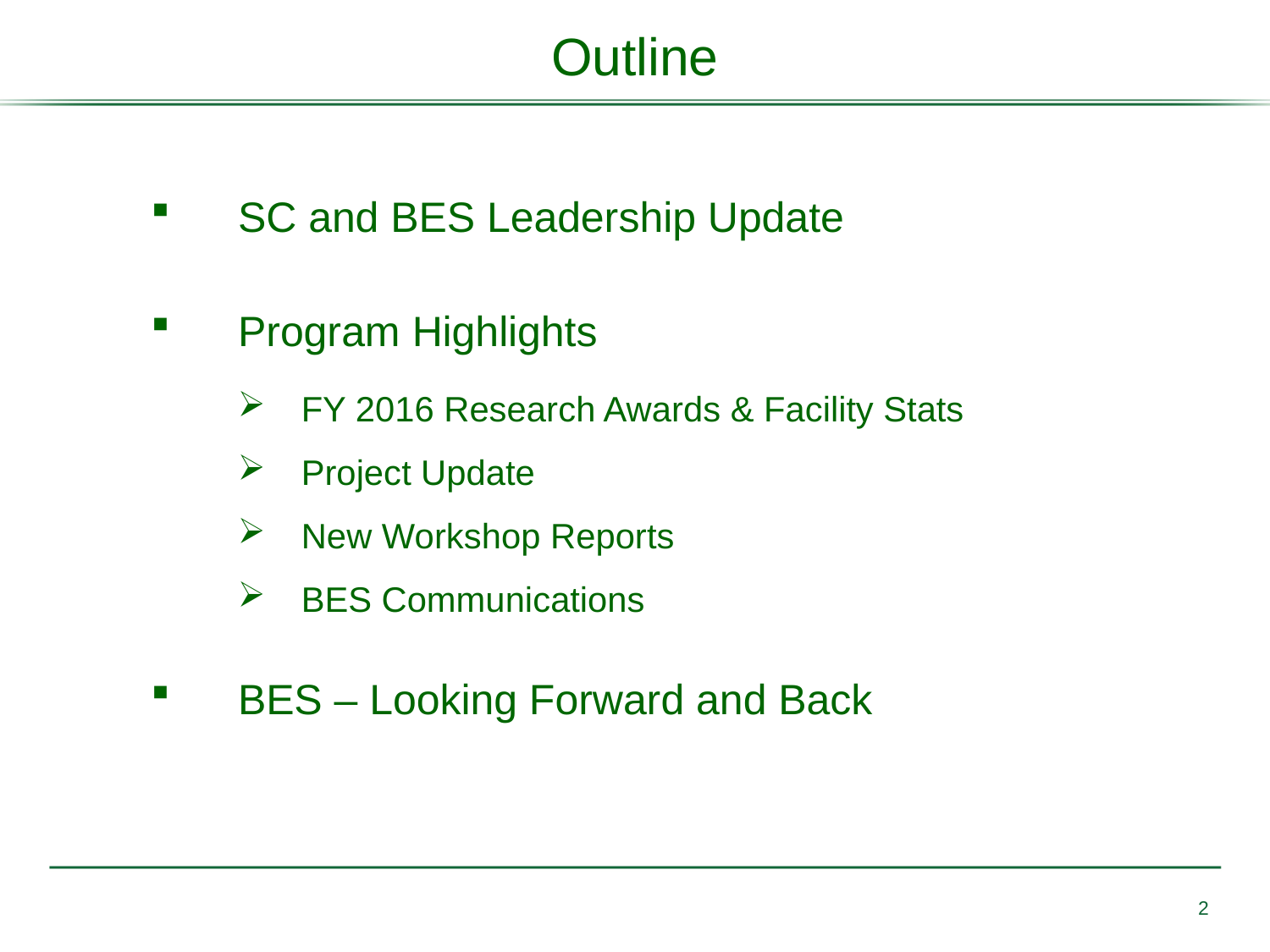

Outline
SC and BES Leadership Update
Program Highlights
FY 2016 Research Awards & Facility Stats
Project Update
New Workshop Reports
BES Communications
BES – Looking Forward and Back
2